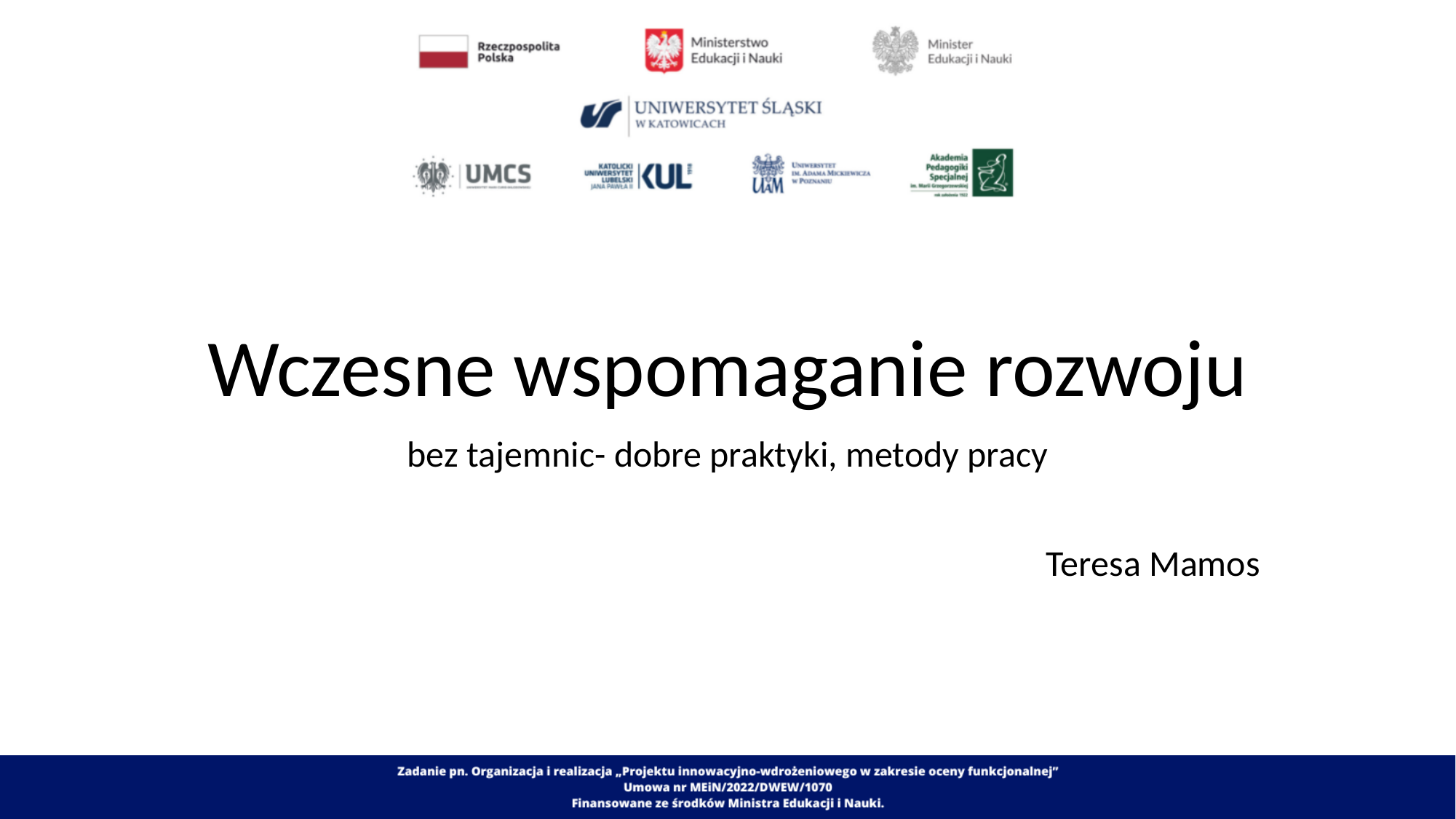

# Wczesne wspomaganie rozwoju
bez tajemnic- dobre praktyki, metody pracy

                                                                                                        Teresa Mamos